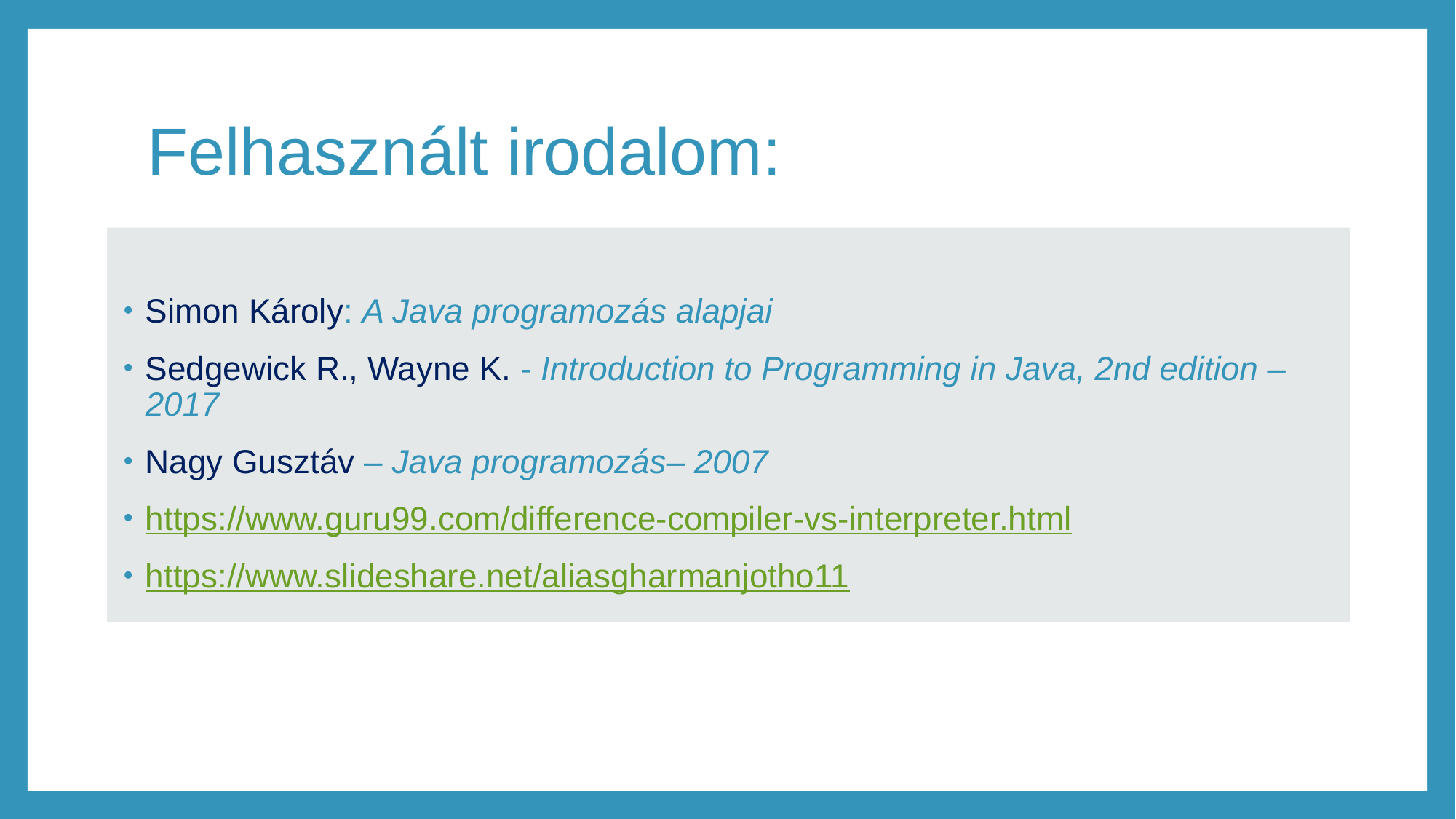

# Felhasznált irodalom:

Simon Károly: A Java programozás alapjai
Sedgewick R., Wayne K. - Introduction to Programming in Java, 2nd edition – 2017
Nagy Gusztáv – Java programozás– 2007
https://www.guru99.com/difference-compiler-vs-interpreter.html
https://www.slideshare.net/aliasgharmanjotho11